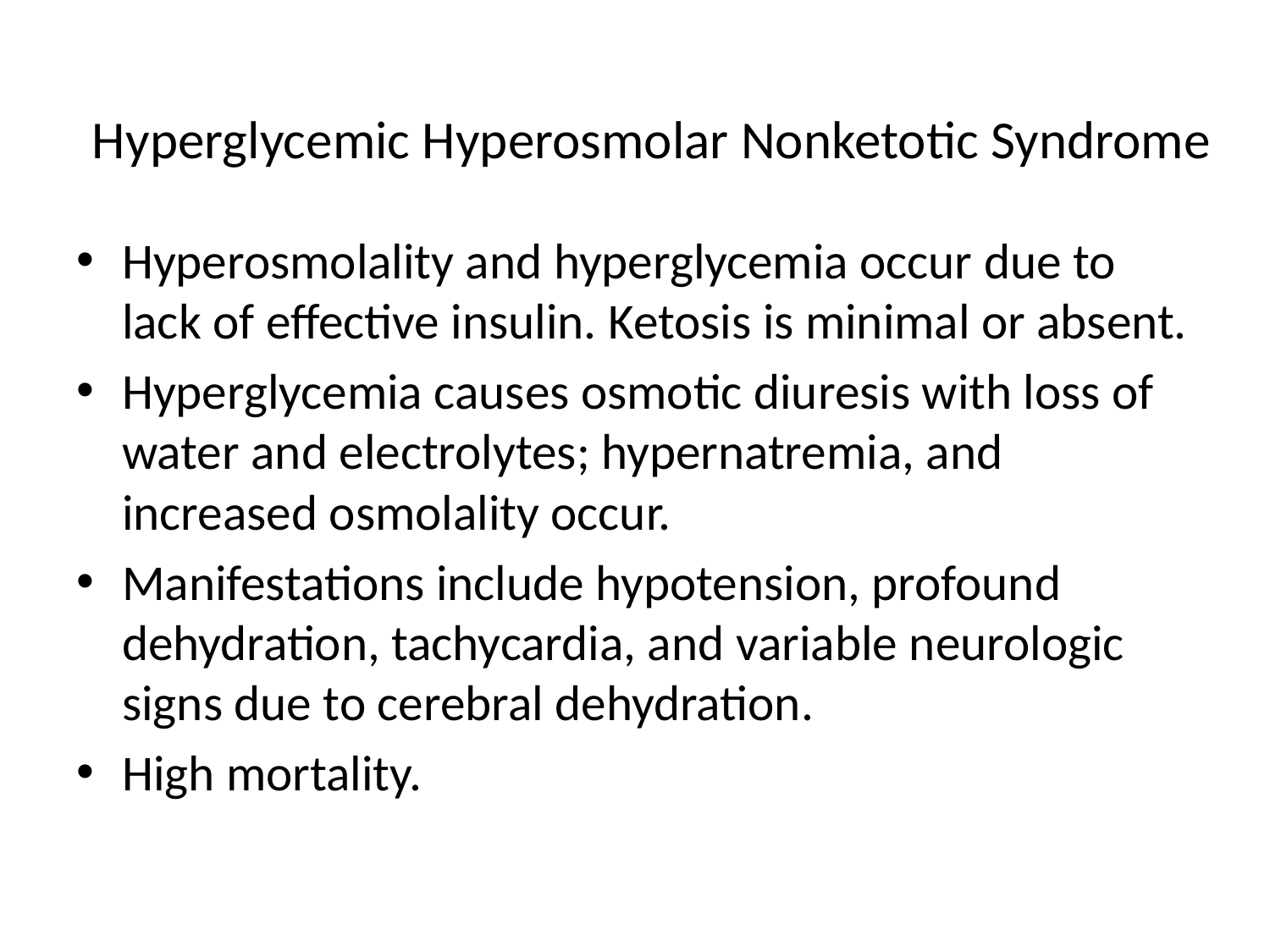

# Hyperglycemic Hyperosmolar Nonketotic Syndrome
Hyperosmolality and hyperglycemia occur due to lack of effective insulin. Ketosis is minimal or absent.
Hyperglycemia causes osmotic diuresis with loss of water and electrolytes; hypernatremia, and increased osmolality occur.
Manifestations include hypotension, profound dehydration, tachycardia, and variable neurologic signs due to cerebral dehydration.
High mortality.